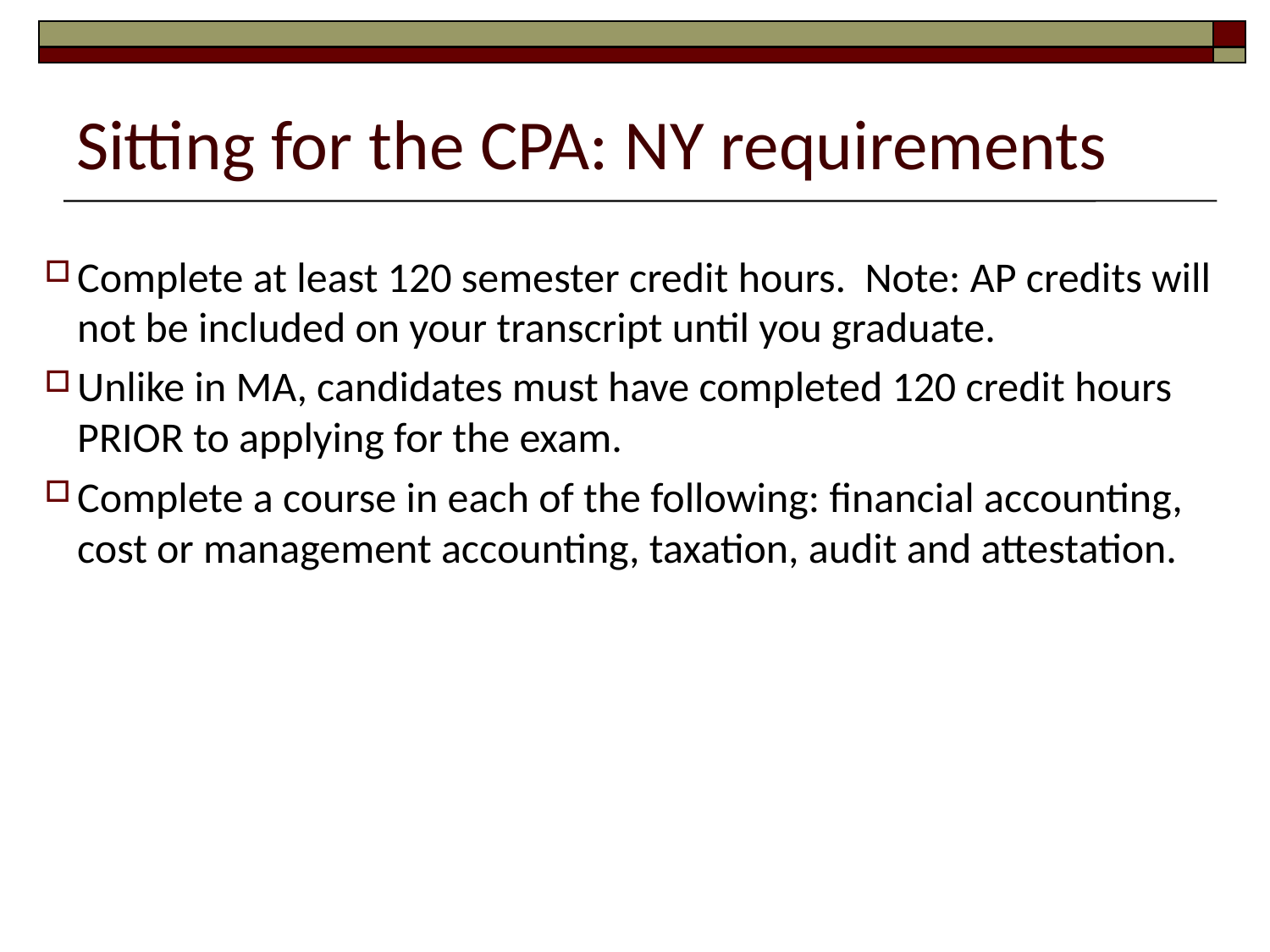

# Sitting for the CPA: NY requirements
Complete at least 120 semester credit hours.  Note: AP credits will not be included on your transcript until you graduate.
Unlike in MA, candidates must have completed 120 credit hours PRIOR to applying for the exam.
Complete a course in each of the following: financial accounting, cost or management accounting, taxation, audit and attestation.